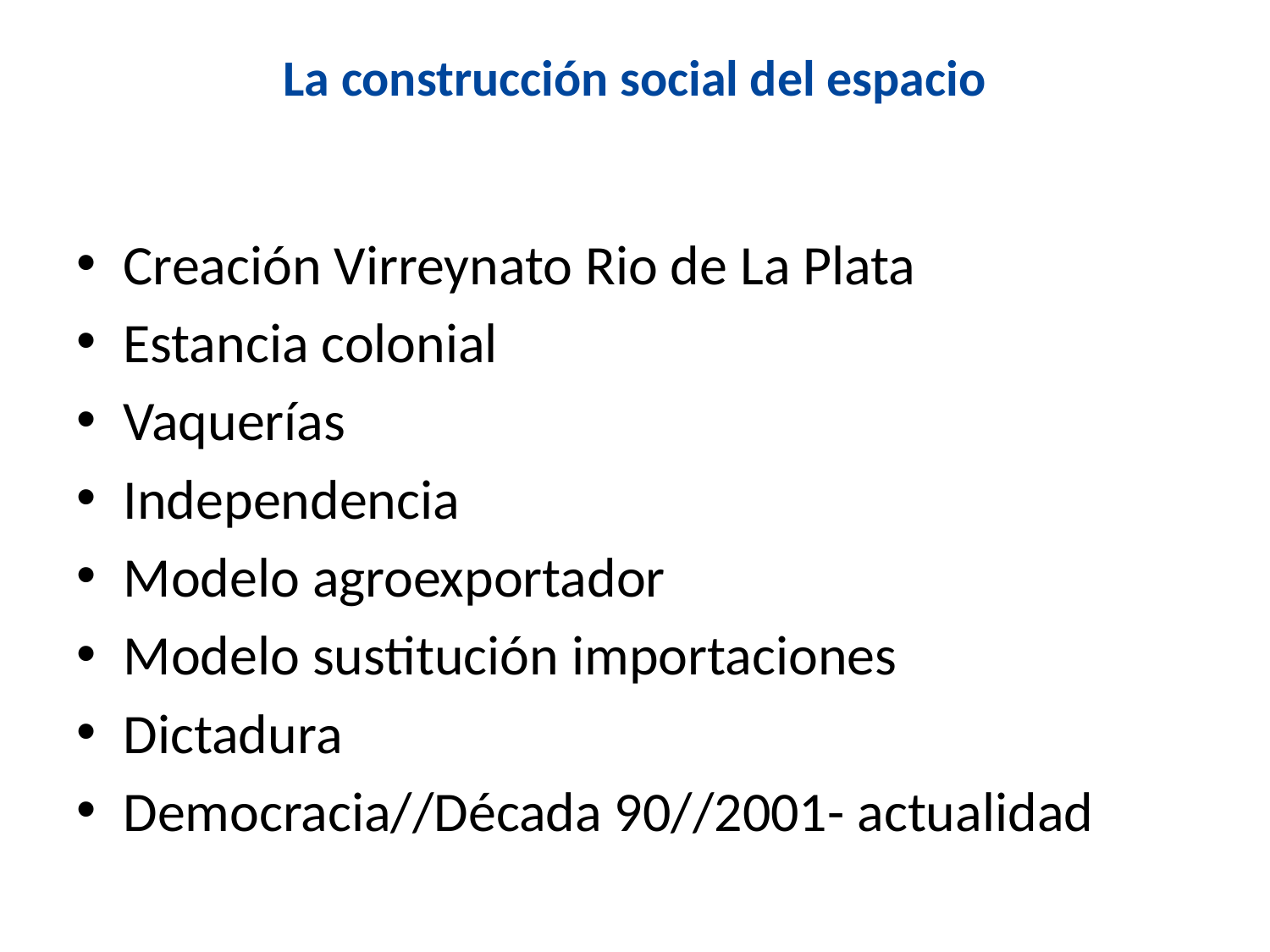

# La construcción social del espacio
Creación Virreynato Rio de La Plata
Estancia colonial
Vaquerías
Independencia
Modelo agroexportador
Modelo sustitución importaciones
Dictadura
Democracia//Década 90//2001- actualidad